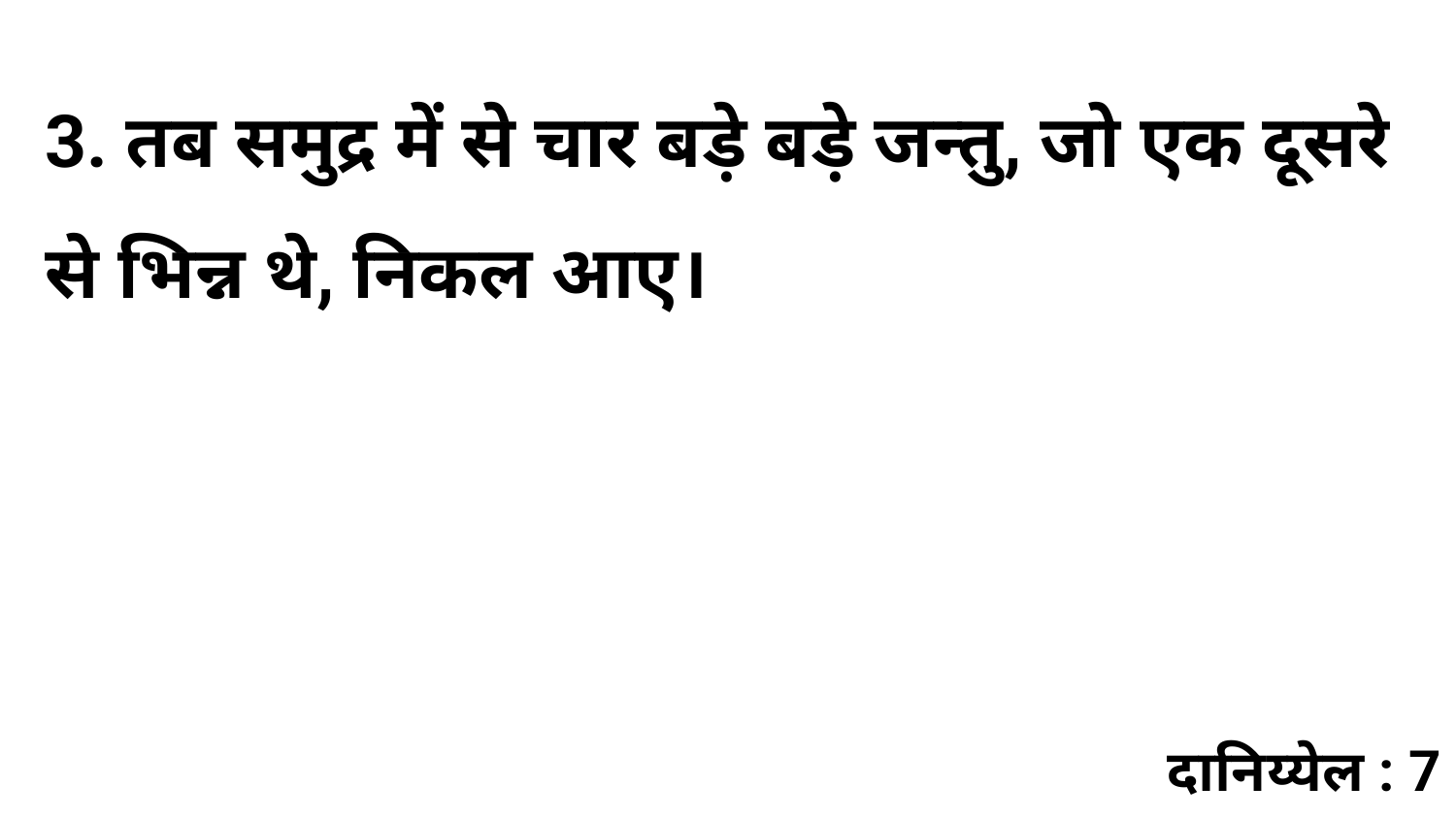

3. तब समुद्र में से चार बड़े बड़े जन्तु, जो एक दूसरे से भिन्न थे, निकल आए।
दानिय्येल : 7